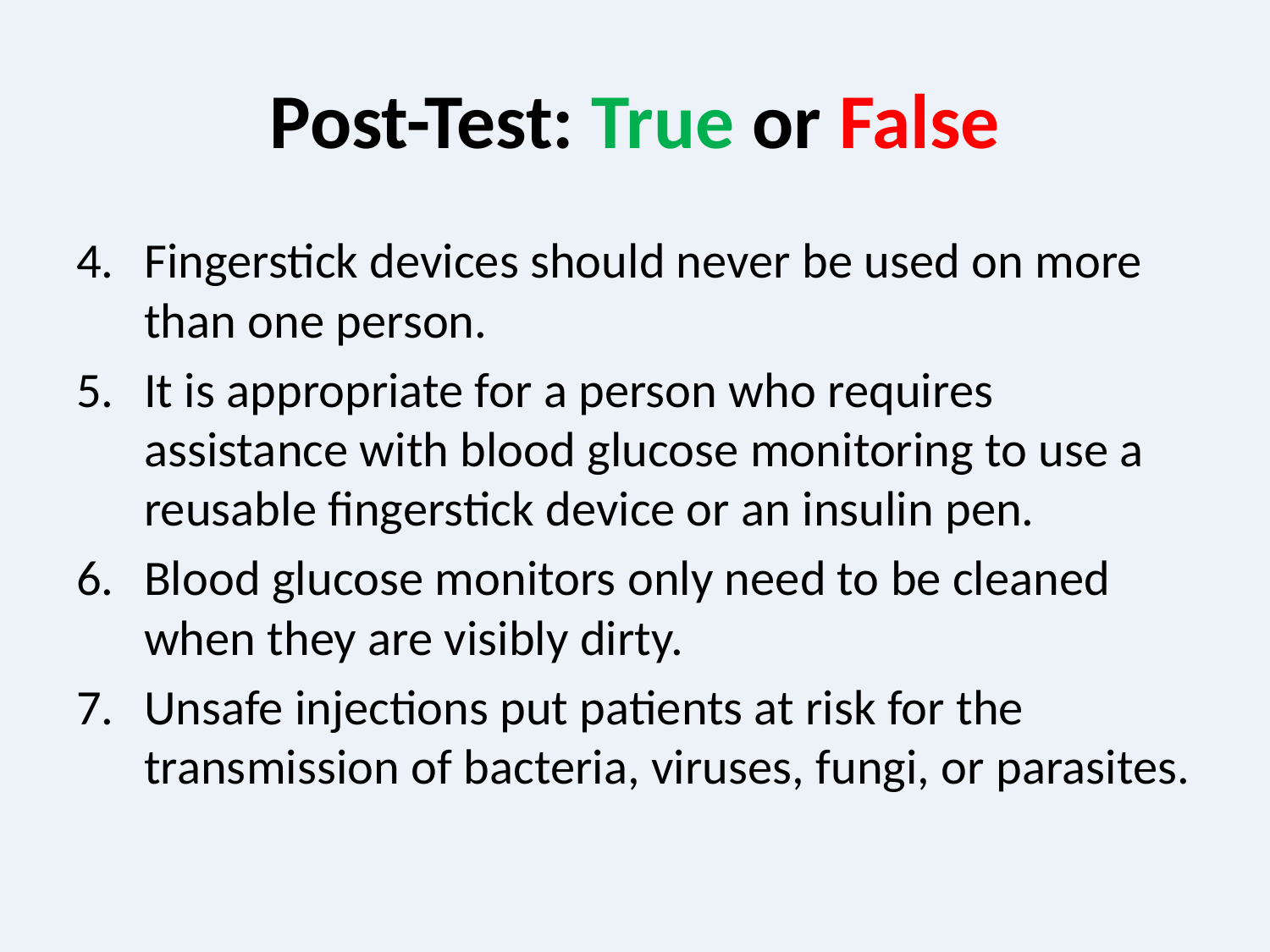

# Post-Test: True or False
4.	Fingerstick devices should never be used on more than one person.
It is appropriate for a person who requires assistance with blood glucose monitoring to use a reusable fingerstick device or an insulin pen.
Blood glucose monitors only need to be cleaned when they are visibly dirty.
Unsafe injections put patients at risk for the transmission of bacteria, viruses, fungi, or parasites.